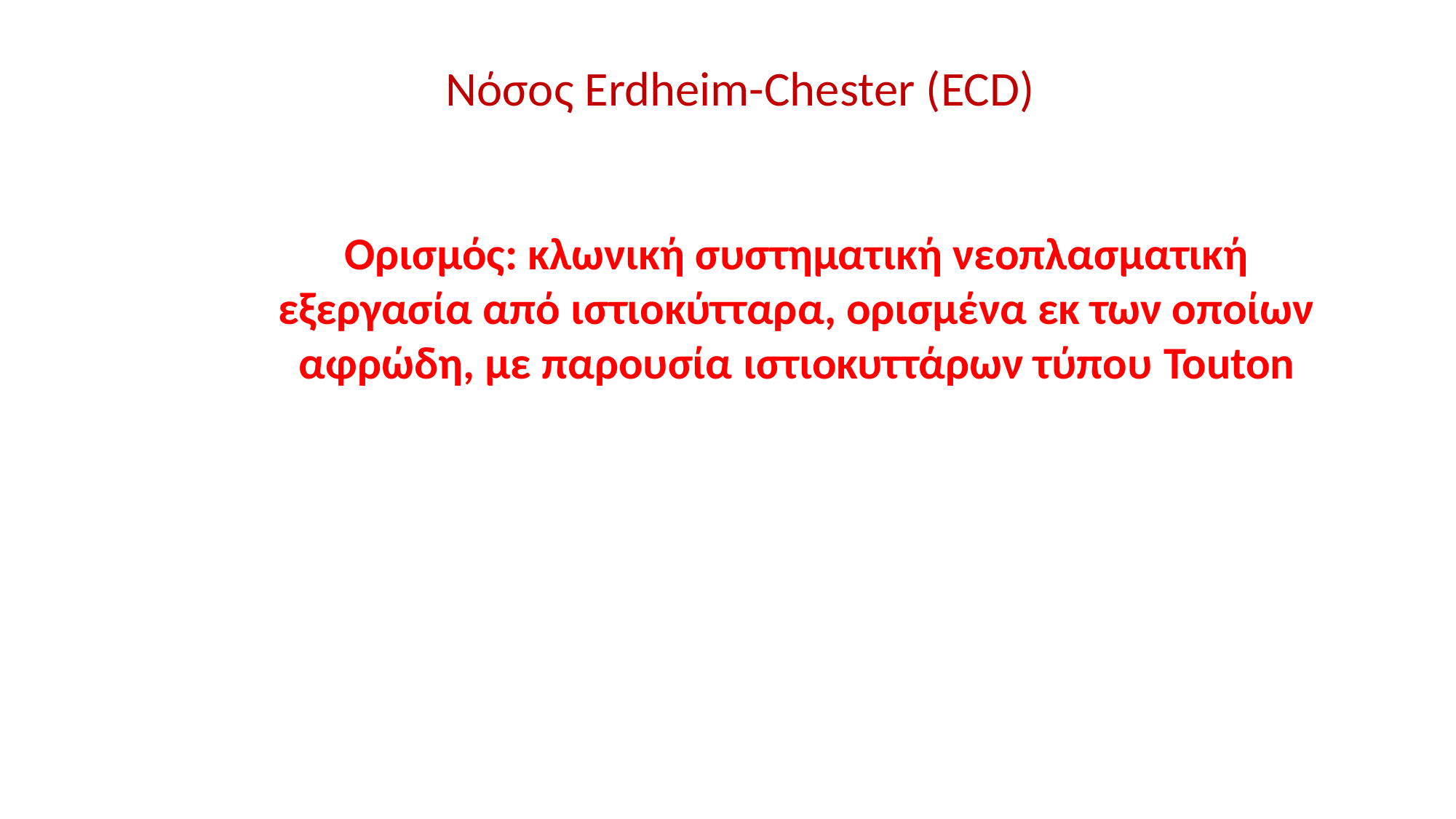

Νόσος Erdheim-Chester (ECD)
Ορισμός: κλωνική συστηματική νεοπλασματική εξεργασία από ιστιοκύτταρα, ορισμένα εκ των οποίων αφρώδη, με παρουσία ιστιοκυττάρων τύπου Touton